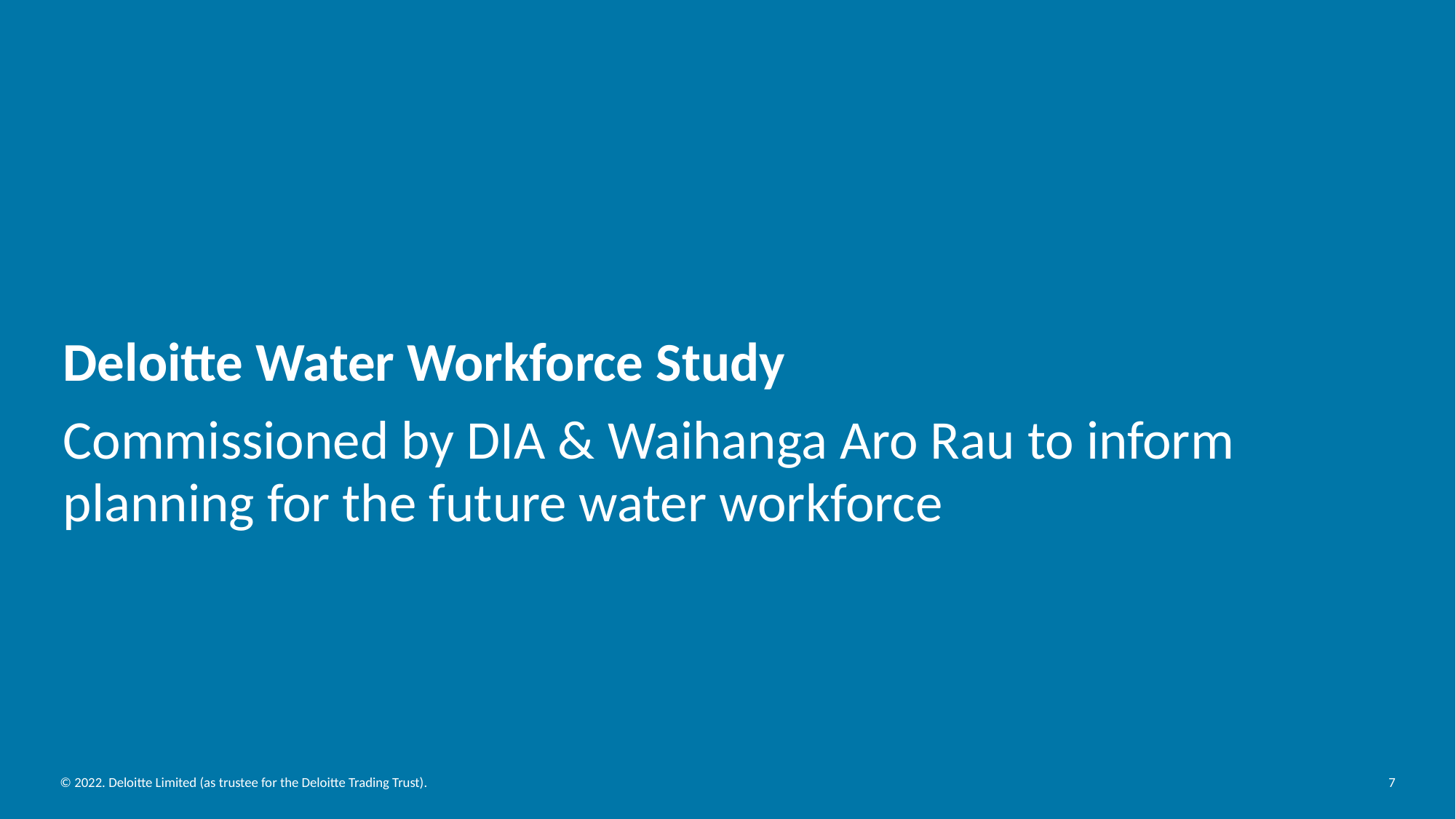

# Deloitte Water Workforce Study
Commissioned by DIA & Waihanga Aro Rau to inform planning for the future water workforce